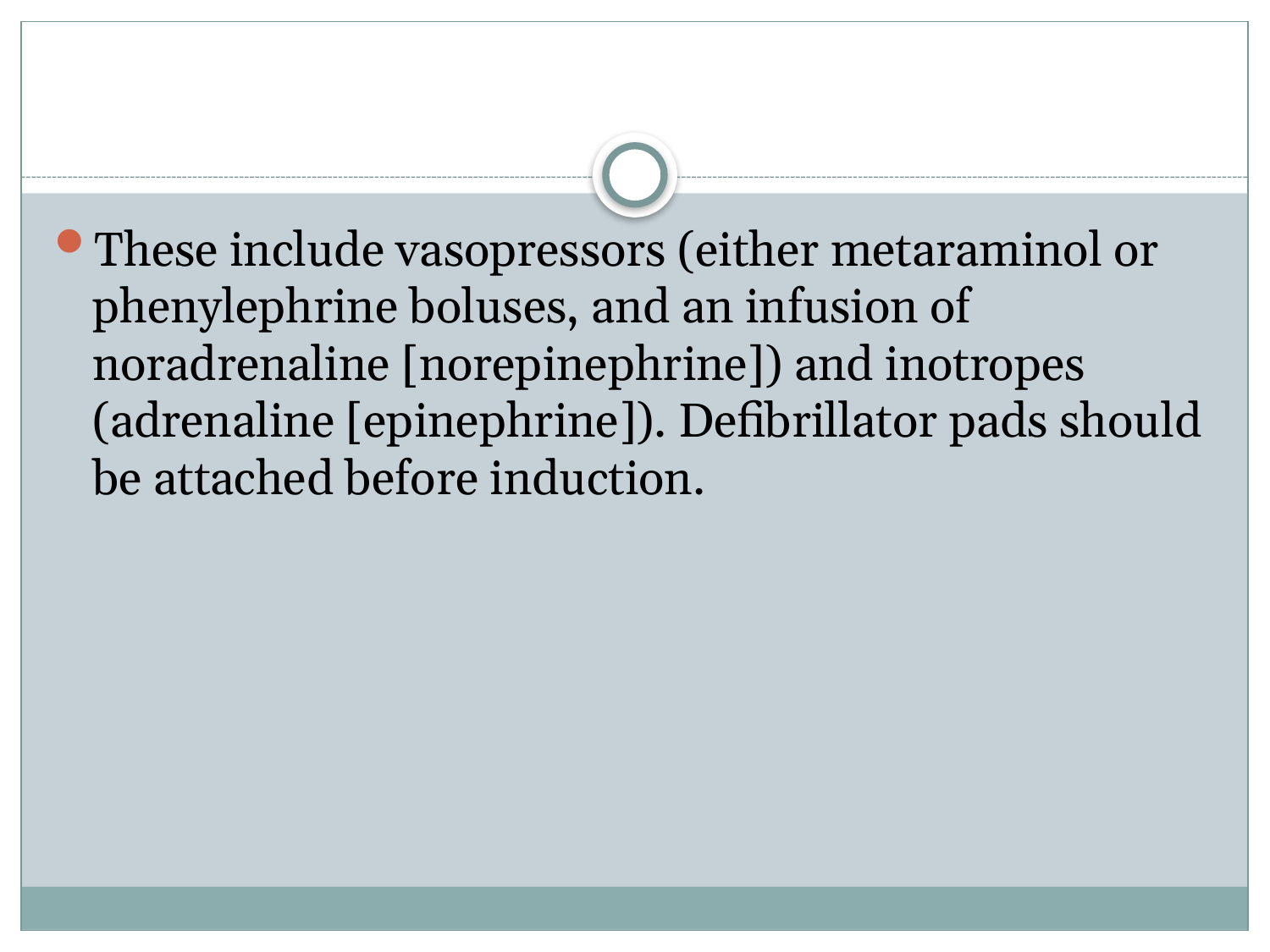

#
These include vasopressors (either metaraminol or phenylephrine boluses, and an infusion of noradrenaline [norepinephrine]) and inotropes (adrenaline [epinephrine]). Defibrillator pads should be attached before induction.